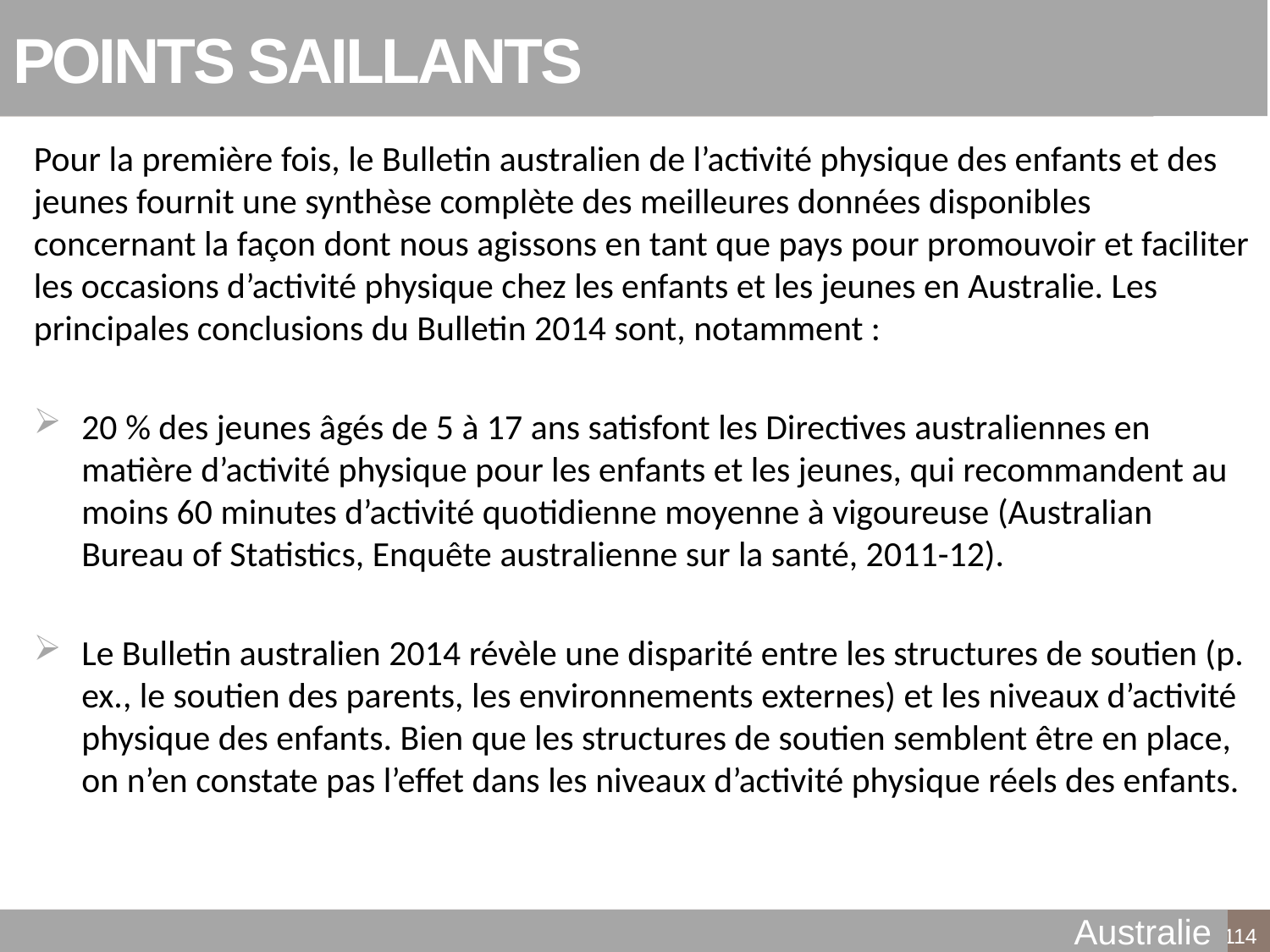

# POINTS SAILLANTS

Pour la première fois, le Bulletin australien de l’activité physique des enfants et des jeunes fournit une synthèse complète des meilleures données disponibles concernant la façon dont nous agissons en tant que pays pour promouvoir et faciliter les occasions d’activité physique chez les enfants et les jeunes en Australie. Les principales conclusions du Bulletin 2014 sont, notamment :

20 % des jeunes âgés de 5 à 17 ans satisfont les Directives australiennes en matière d’activité physique pour les enfants et les jeunes, qui recommandent au moins 60 minutes d’activité quotidienne moyenne à vigoureuse (Australian Bureau of Statistics, Enquête australienne sur la santé, 2011-12).

Le Bulletin australien 2014 révèle une disparité entre les structures de soutien (p. ex., le soutien des parents, les environnements externes) et les niveaux d’activité physique des enfants. Bien que les structures de soutien semblent être en place, on n’en constate pas l’effet dans les niveaux d’activité physique réels des enfants.
Australie